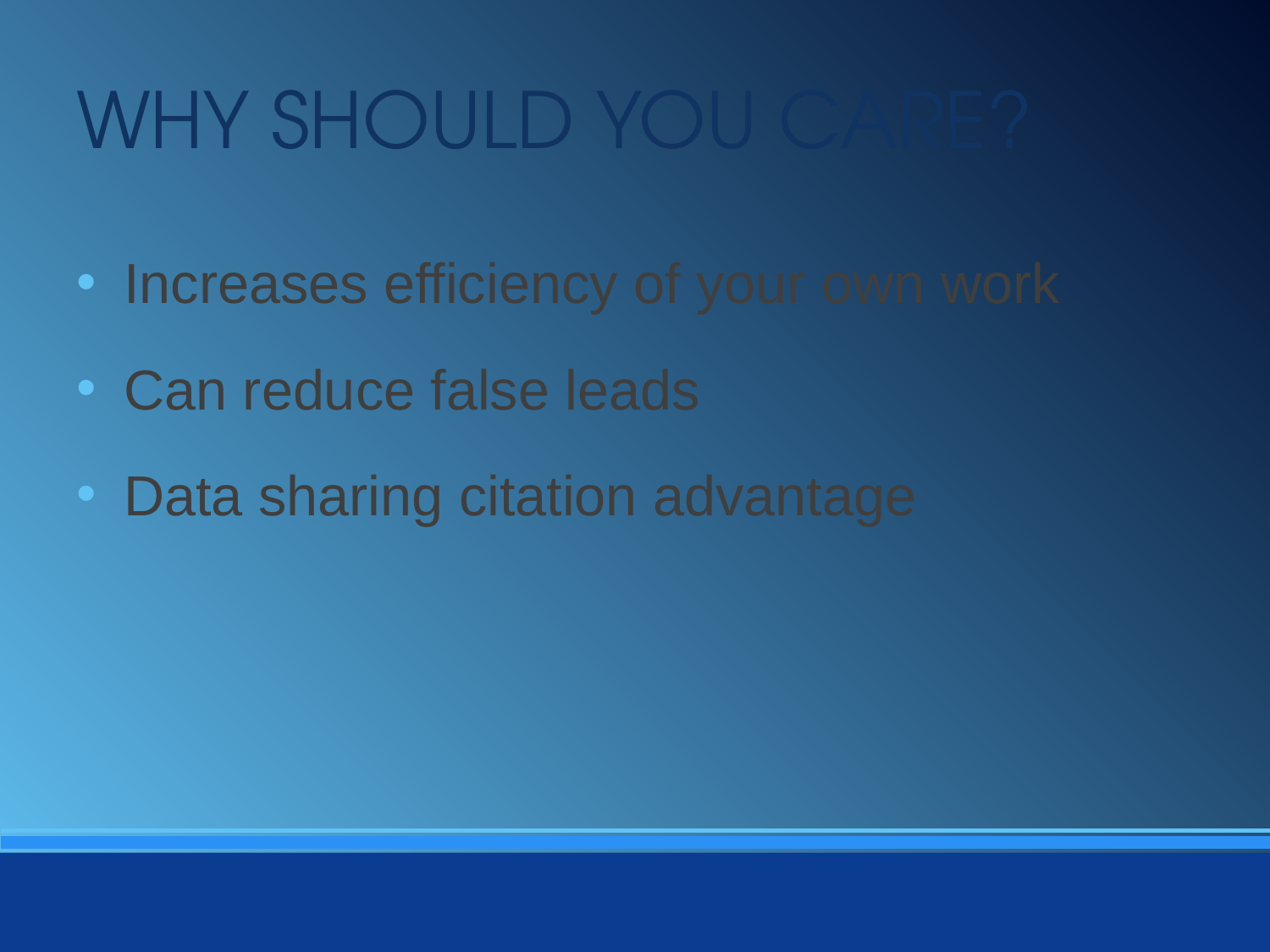

WHY SHOULD YOU CARE?
Increases efficiency of your own work
Can reduce false leads
Data sharing citation advantage